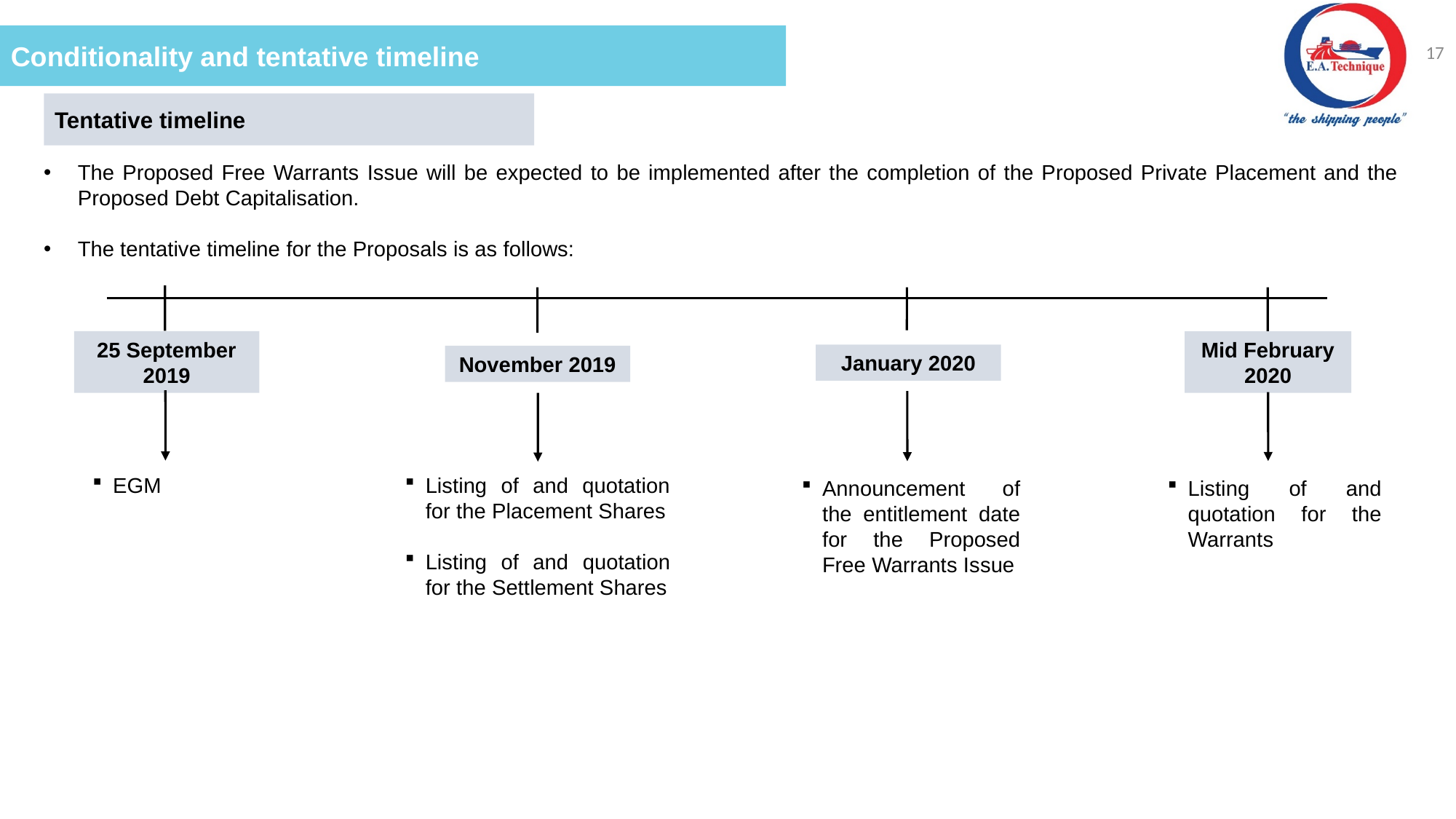

Conditionality and tentative timeline
17
Tentative timeline
The Proposed Free Warrants Issue will be expected to be implemented after the completion of the Proposed Private Placement and the Proposed Debt Capitalisation.

The tentative timeline for the Proposals is as follows:

25 September 2019
Mid February 2020
January 2020
November 2019

EGM

Listing of and quotation for the Placement Shares

Listing of and quotation for the Settlement Shares

Announcement of the entitlement date for the Proposed Free Warrants Issue

Listing of and quotation for the Warrants